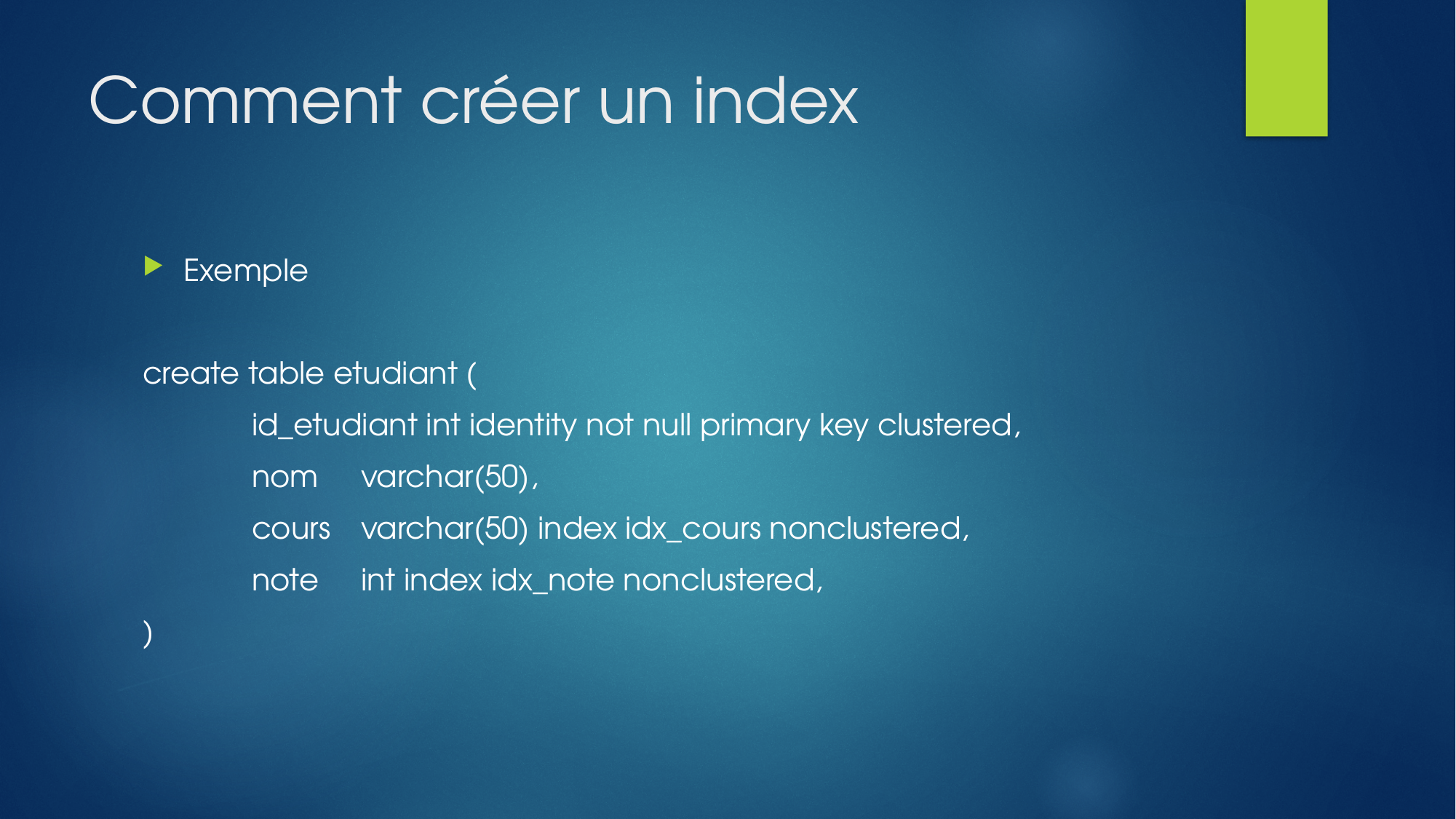

# Comment créer un index
Exemple

create table etudiant (
	id_etudiant int identity not null primary key clustered,
	nom	varchar(50),
	cours	varchar(50) index idx_cours nonclustered,
	note	int index idx_note nonclustered,
)